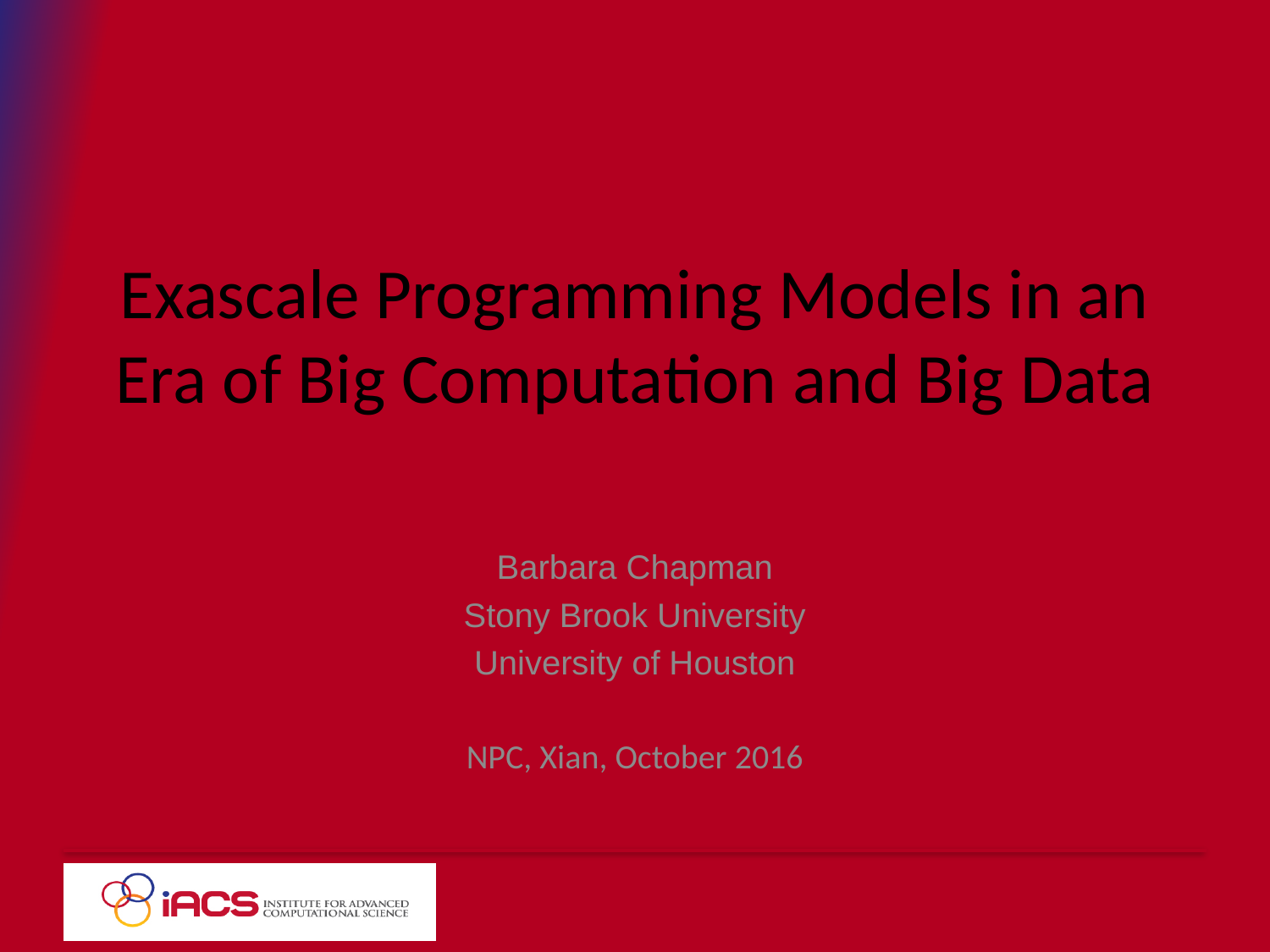

# Exascale Programming Models in an Era of Big Computation and Big Data
Barbara Chapman
Stony Brook University
University of Houston

NPC, Xian, October 2016